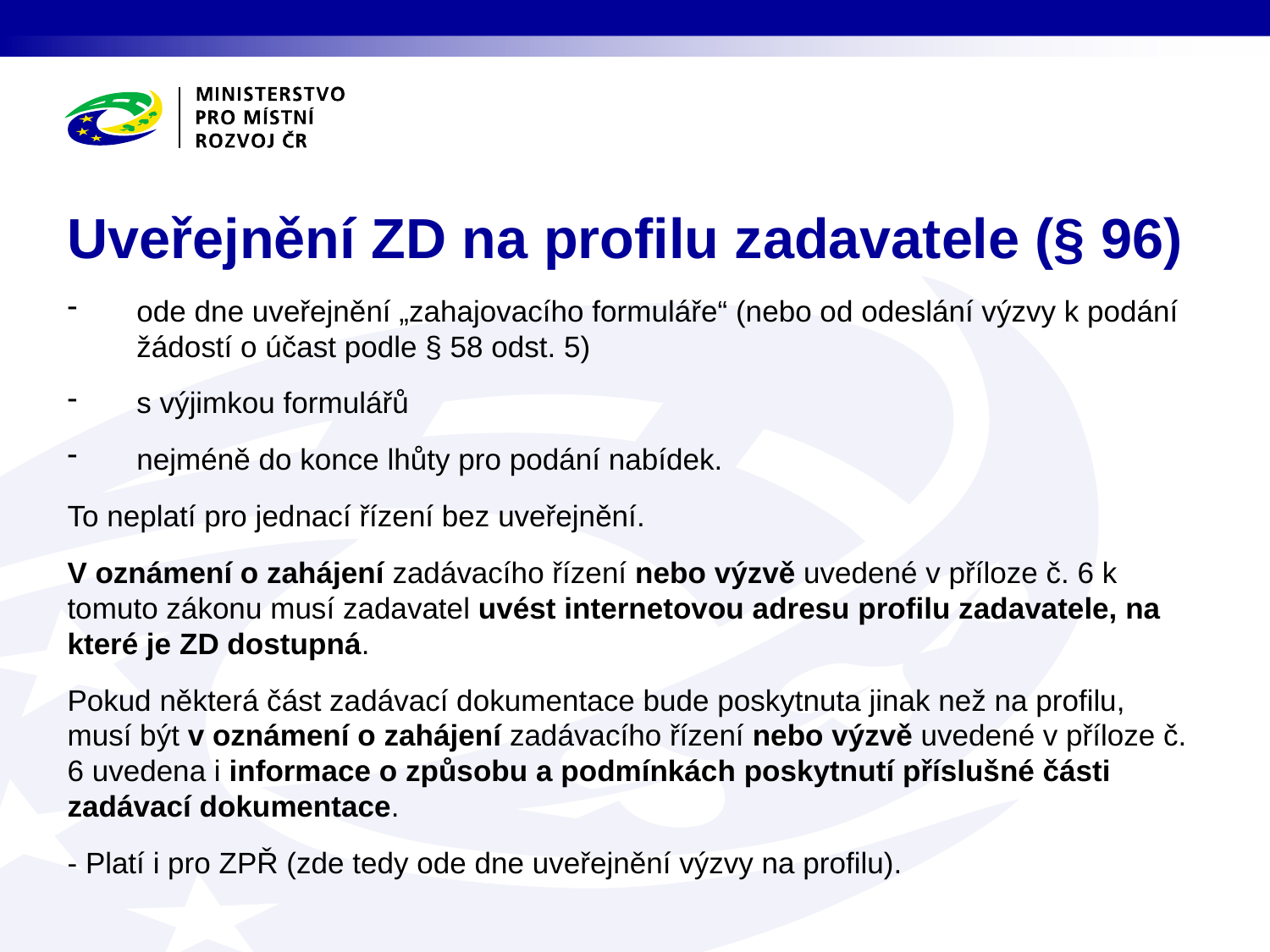

# Uveřejnění ZD na profilu zadavatele (§ 96)
ode dne uveřejnění „zahajovacího formuláře“ (nebo od odeslání výzvy k podání žádostí o účast podle § 58 odst. 5)
s výjimkou formulářů
nejméně do konce lhůty pro podání nabídek.
To neplatí pro jednací řízení bez uveřejnění.
V oznámení o zahájení zadávacího řízení nebo výzvě uvedené v příloze č. 6 k tomuto zákonu musí zadavatel uvést internetovou adresu profilu zadavatele, na které je ZD dostupná.
Pokud některá část zadávací dokumentace bude poskytnuta jinak než na profilu, musí být v oznámení o zahájení zadávacího řízení nebo výzvě uvedené v příloze č. 6 uvedena i informace o způsobu a podmínkách poskytnutí příslušné části zadávací dokumentace.
- Platí i pro ZPŘ (zde tedy ode dne uveřejnění výzvy na profilu).